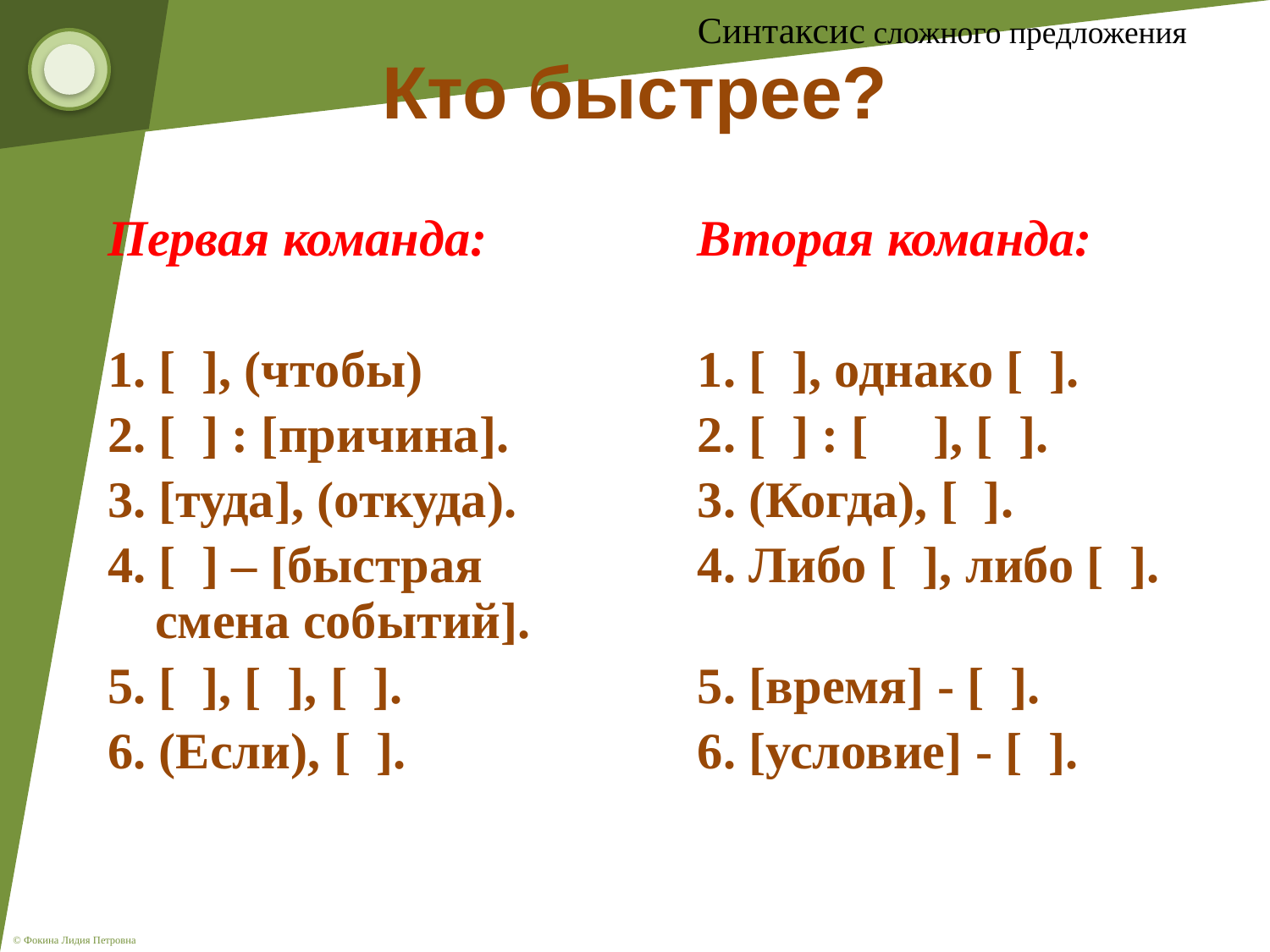

Синтаксис сложного предложения

# Кто быстрее?
Первая команда:

1. [  ], (чтобы)
2. [  ] : [причина].
3. [туда], (откуда).
4. [  ] – [быстрая смена событий].
5. [  ], [  ], [  ].
6. (Если), [  ].

Вторая команда:

1. [  ], однако [  ].
2. [  ] : [     ], [  ].
3. (Когда), [  ].
4. Либо [  ], либо [  ].
5. [время] - [  ].
6. [условие] - [  ].